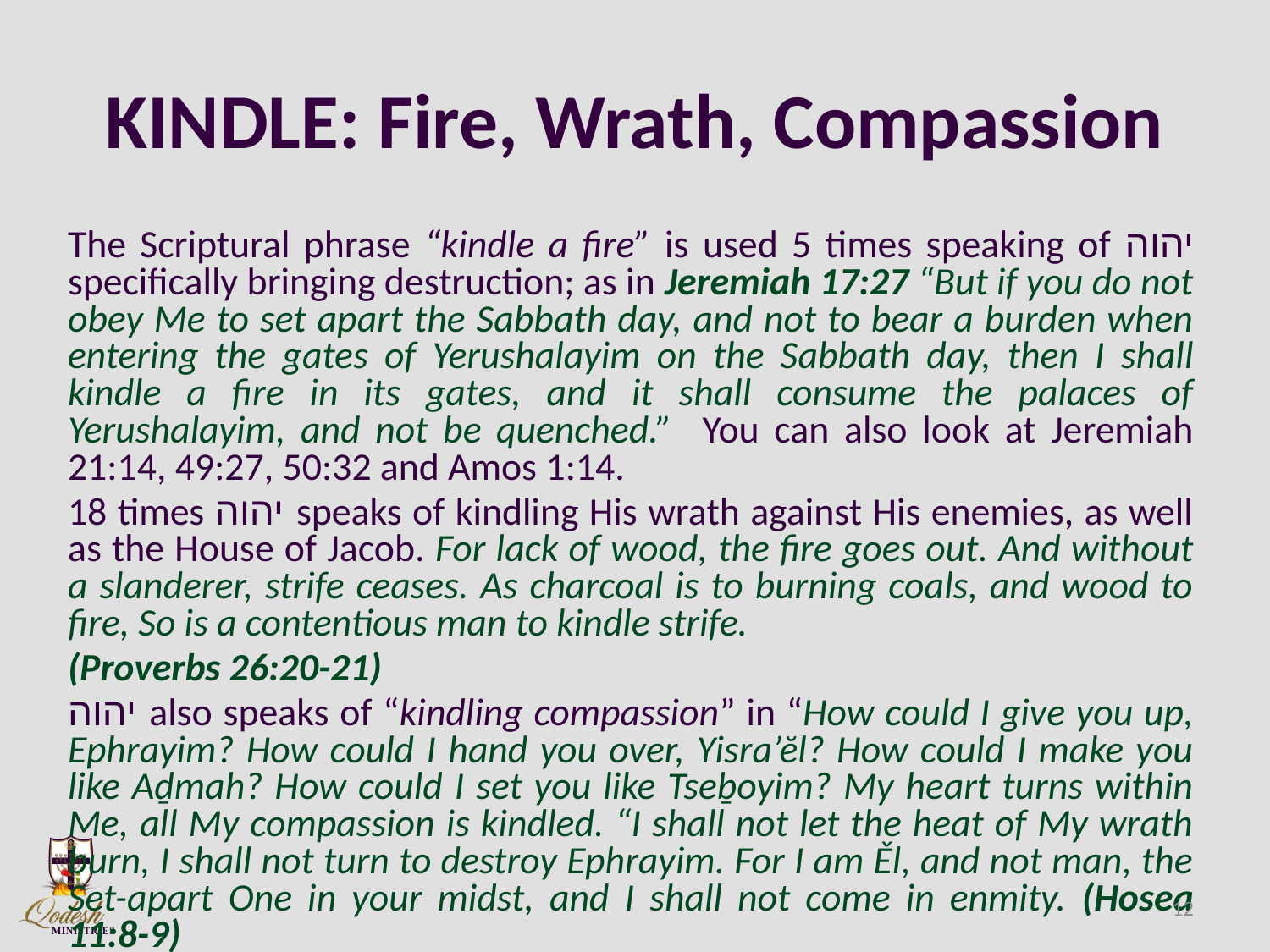

# KINDLE: Fire, Wrath, Compassion
The Scriptural phrase “kindle a fire” is used 5 times speaking of יהוה specifically bringing destruction; as in Jeremiah 17:27 “But if you do not obey Me to set apart the Sabbath day, and not to bear a burden when entering the gates of Yerushalayim on the Sabbath day, then I shall kindle a fire in its gates, and it shall consume the palaces of Yerushalayim, and not be quenched.”  You can also look at Jeremiah 21:14, 49:27, 50:32 and Amos 1:14.
18 times יהוה speaks of kindling His wrath against His enemies, as well as the House of Jacob. For lack of wood, the fire goes out. And without a slanderer, strife ceases. As charcoal is to burning coals, and wood to fire, So is a contentious man to kindle strife.
(Proverbs 26:20-21)
יהוה also speaks of “kindling compassion” in “How could I give you up, Ephrayim? How could I hand you over, Yisra’ĕl? How could I make you like Aḏmah? How could I set you like Tseḇoyim? My heart turns within Me, all My compassion is kindled. “I shall not let the heat of My wrath burn, I shall not turn to destroy Ephrayim. For I am Ěl, and not man, the Set-apart One in your midst, and I shall not come in enmity. (Hosea 11:8-9)

12